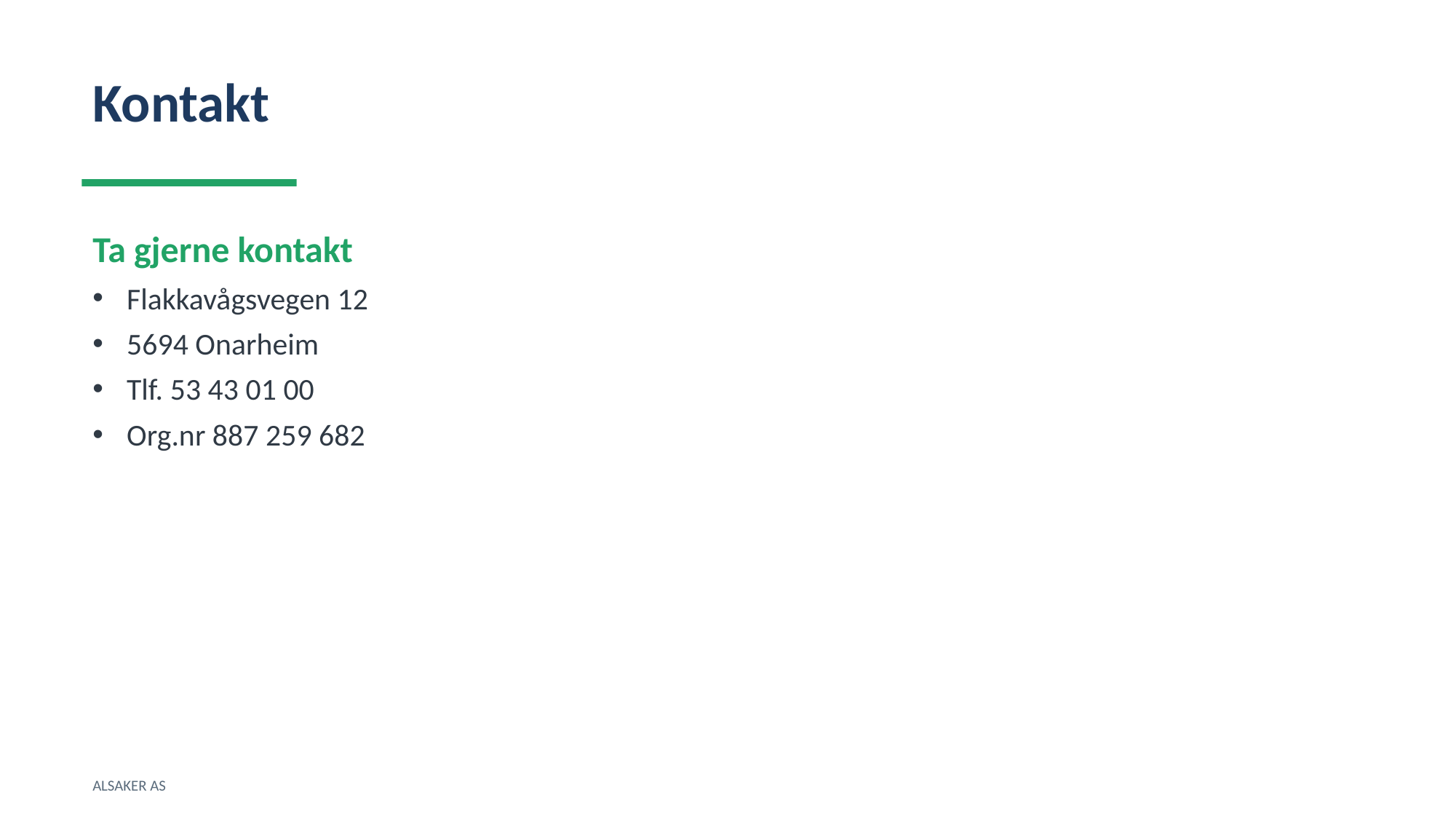

Kontakt

Ta gjerne kontakt
Flakkavågsvegen 12
5694 Onarheim
Tlf. 53 43 01 00
Org.nr 887 259 682
ALSAKER AS